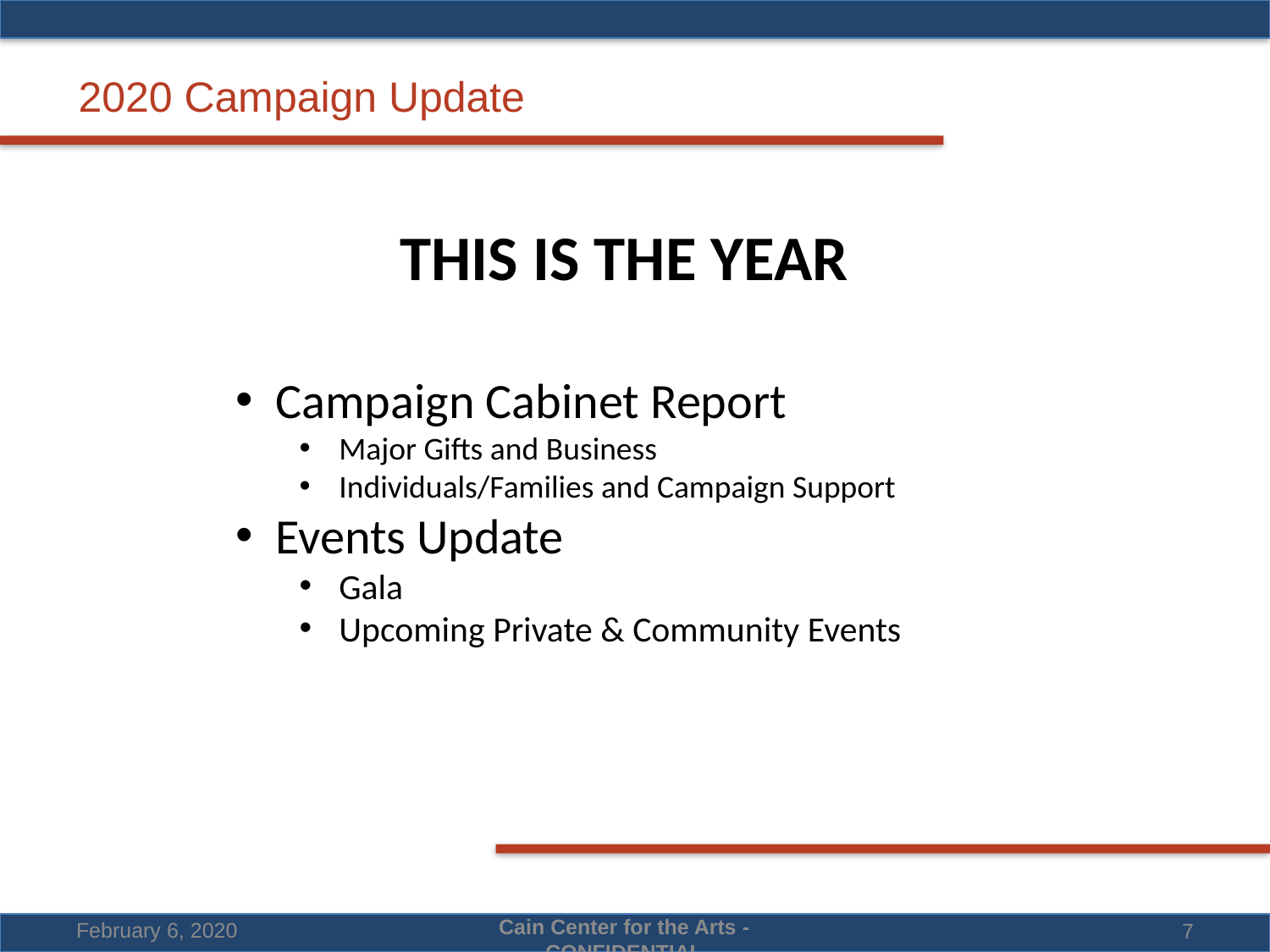

2020 Campaign Update

THIS IS THE YEAR

Campaign Cabinet Report
Major Gifts and Business
Individuals/Families and Campaign Support
Events Update
Gala
Upcoming Private & Community Events

February 6, 2020
7

Cain Center for the Arts - CONFIDENTIAL